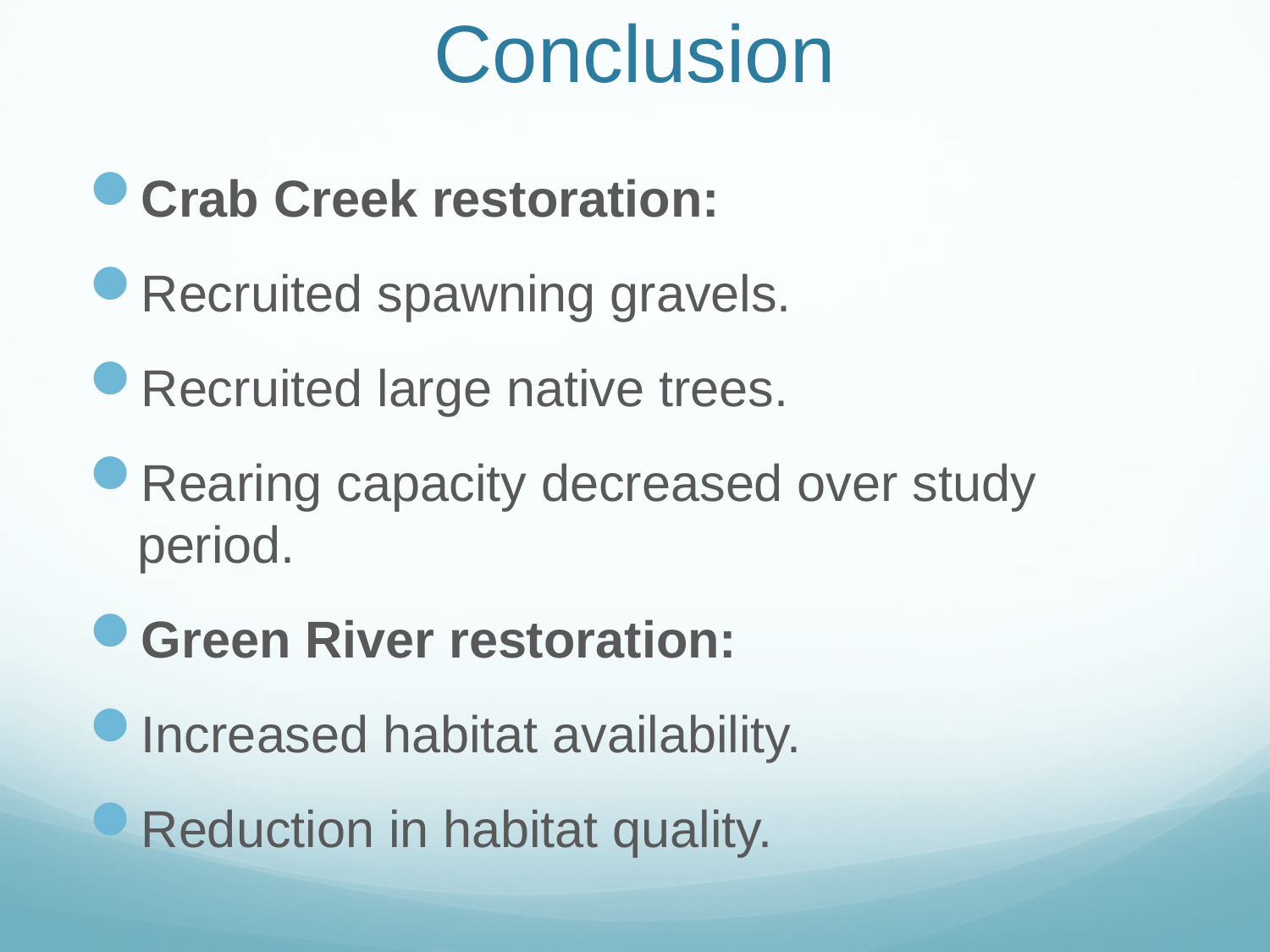

# Conclusion
Crab Creek restoration:
Recruited spawning gravels.
Recruited large native trees.
Rearing capacity decreased over study period.
Green River restoration:
Increased habitat availability.
Reduction in habitat quality.